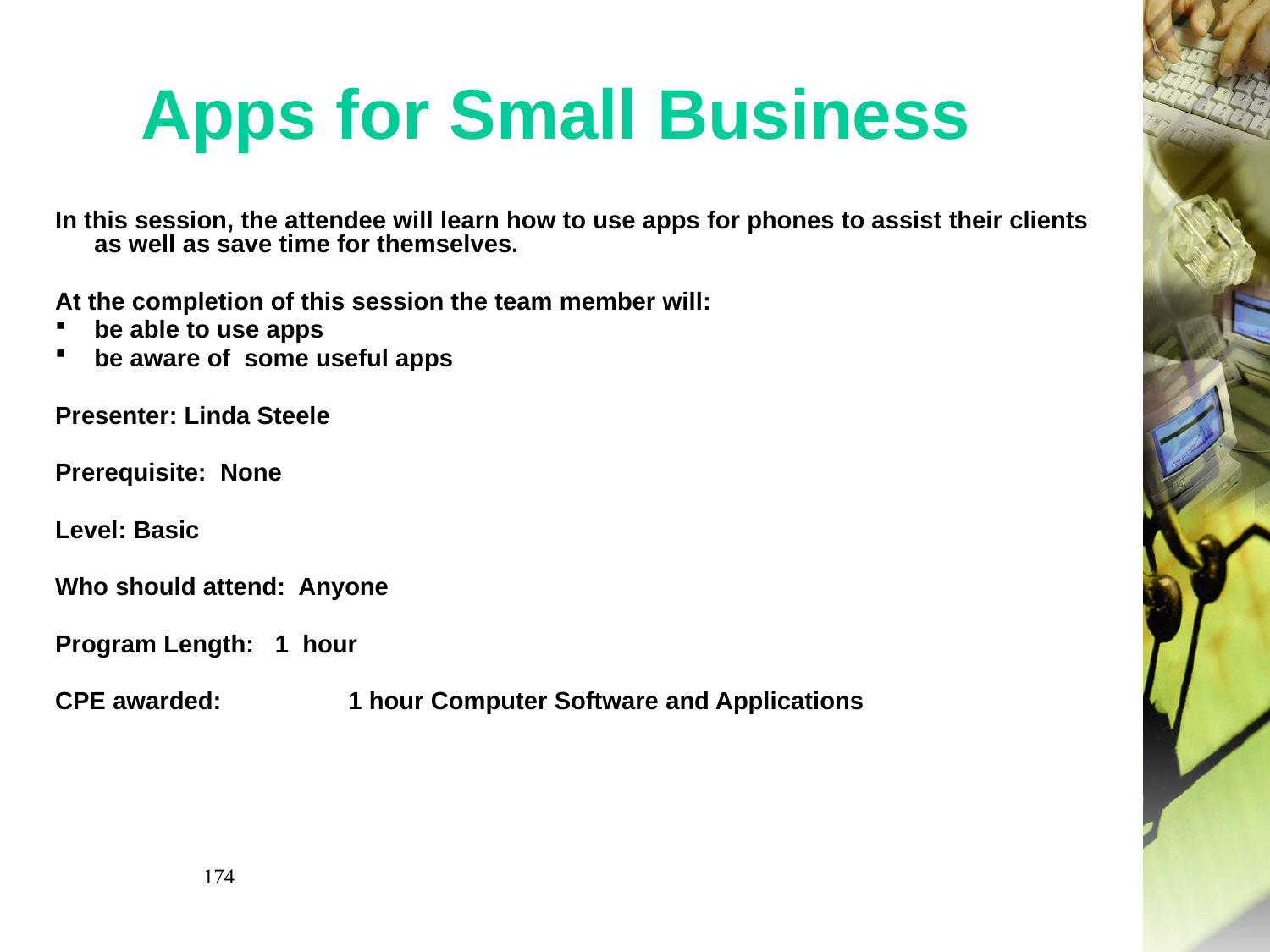

# Apps for Small Business

In this session, the attendee will learn how to use apps for phones to assist their clients as well as save time for themselves.

At the completion of this session the team member will:
be able to use apps
be aware of  some useful apps

Presenter: Linda Steele

Prerequisite:  None

Level: Basic

Who should attend:  Anyone

Program Length:   1  hour

CPE awarded:	1 hour Computer Software and Applications
174